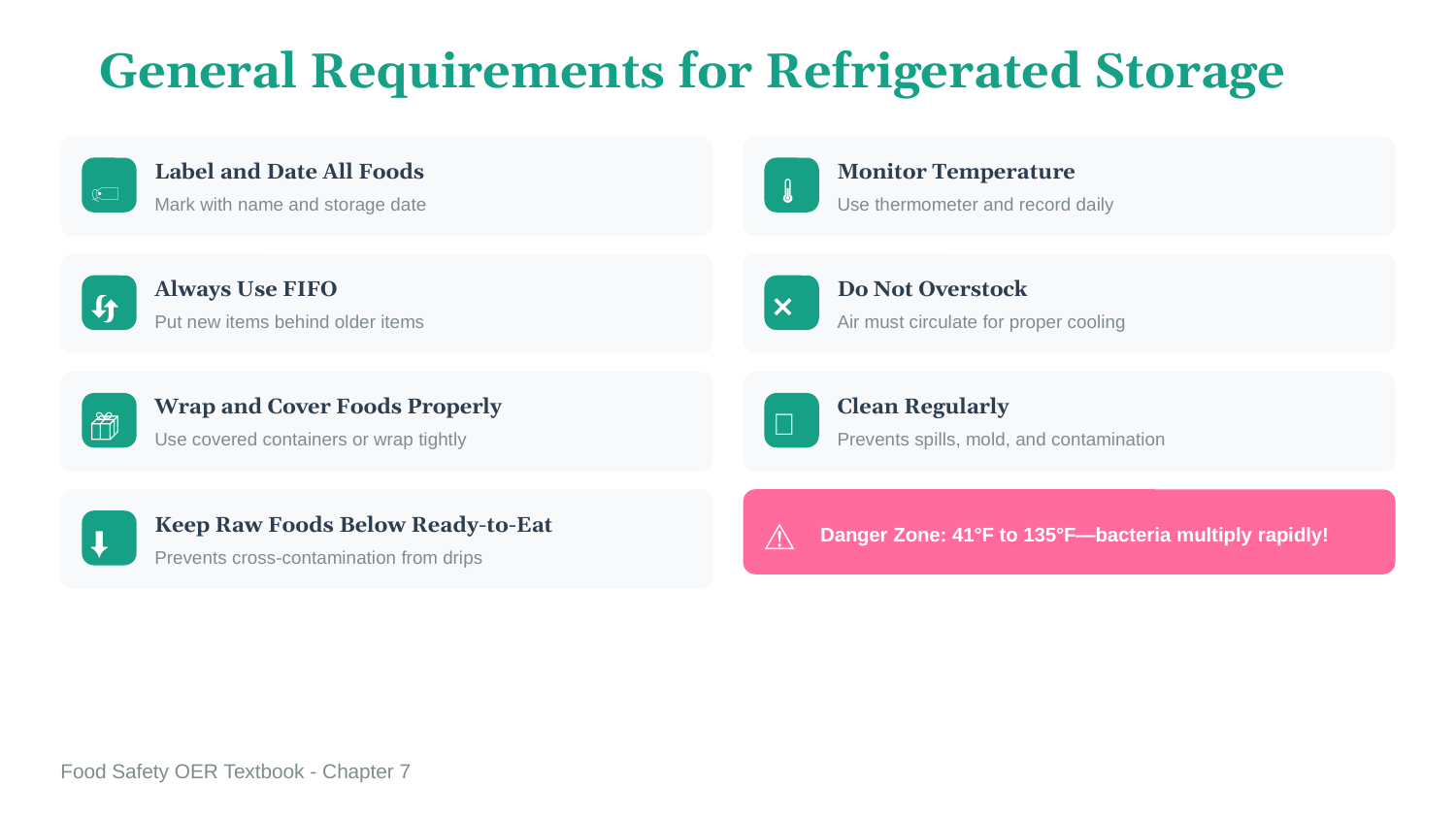

General Requirements for Refrigerated Storage

Label and Date All Foods

Monitor Temperature
🏷️
🌡️
Mark with name and storage date
Use thermometer and record daily

Always Use FIFO

Do Not Overstock
🔄
❌
Put new items behind older items
Air must circulate for proper cooling

Wrap and Cover Foods Properly

Clean Regularly
📦
🧹
Use covered containers or wrap tightly
Prevents spills, mold, and contamination

Keep Raw Foods Below Ready-to-Eat
⚠️
⬇️
Danger Zone: 41°F to 135°F—bacteria multiply rapidly!
Prevents cross-contamination from drips
Food Safety OER Textbook - Chapter 7